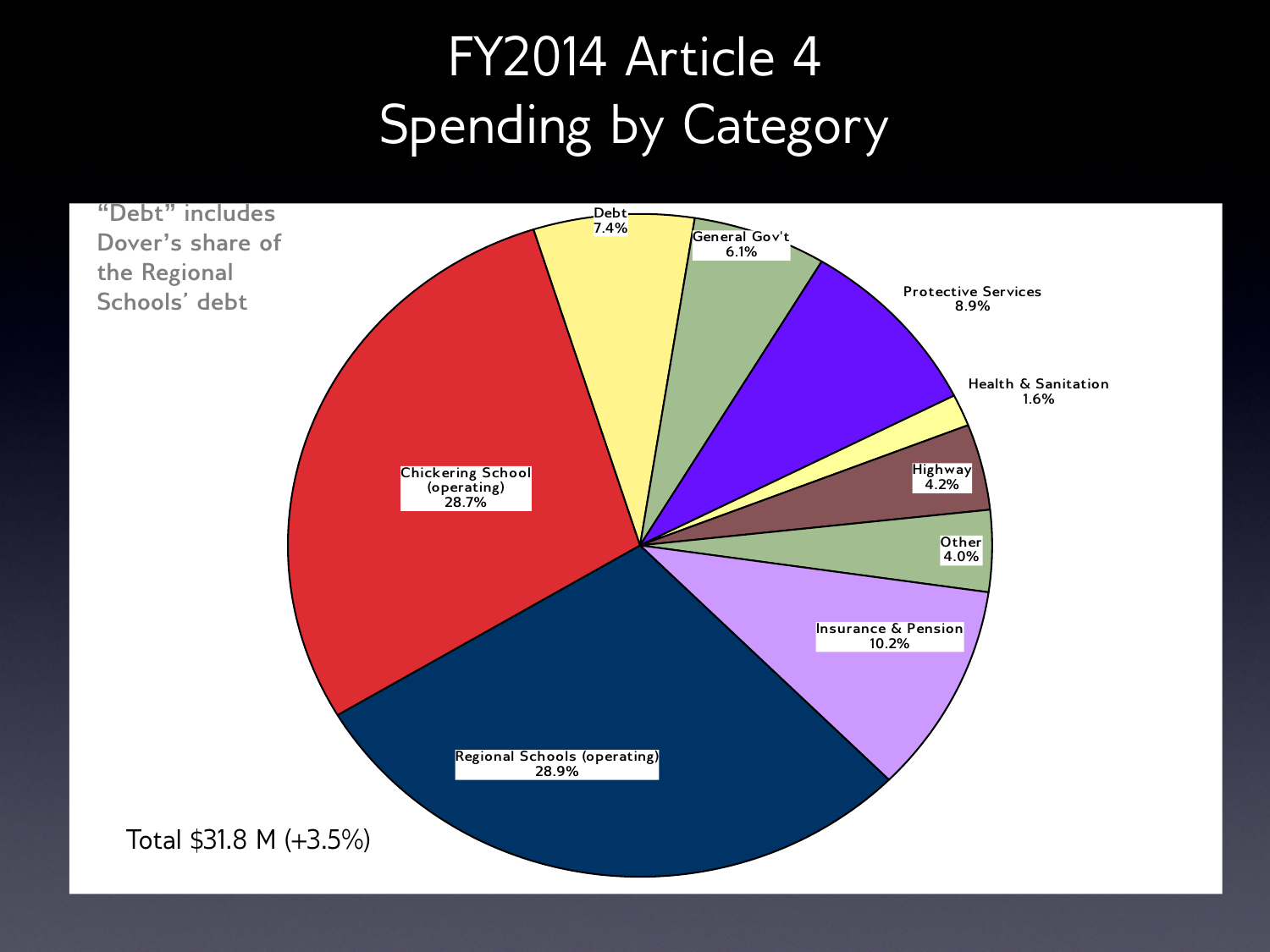

# FY2014 Article 4 Spending by Category

### Chart

| Category | Budget |
|---|---|
| Regional Schools (operating) | 9189754.0 |
| Chickering School (operating) | 9102492.0 |
| Debt | 2343274.0 |
| General Gov't | 1950215.0 |
| Protective Services | 2827369.0 |
| Health & Sanitation | 494541.0 |
| Highway | 1329793.0 |
| Other | 1263152.0 |
| Insurance & Pension | 3251084.0 |
“Debt” includes Dover’s share of the Regional Schools’ debt
Total $31.8 M (+3.5%)